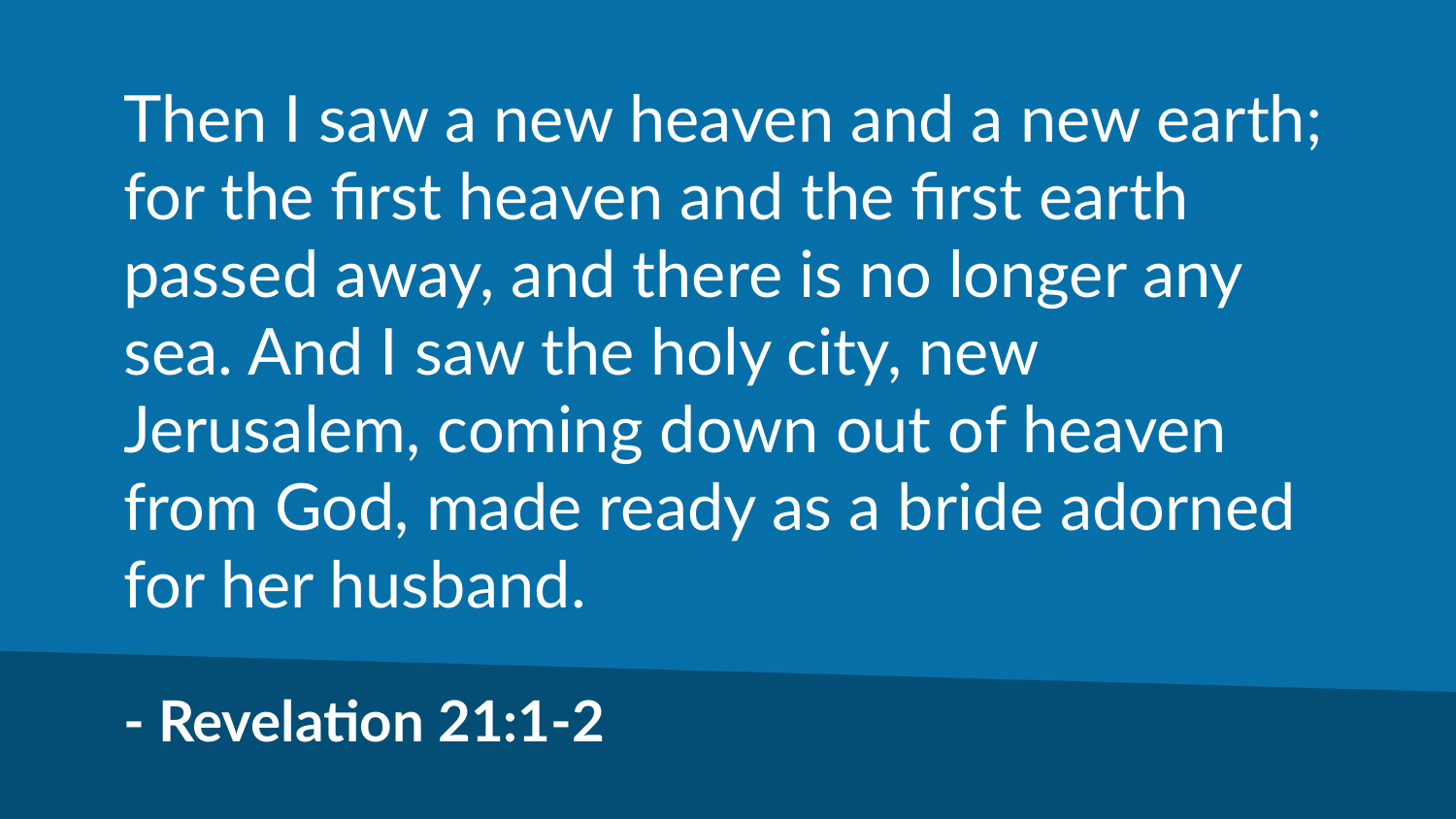

Then I saw a new heaven and a new earth; for the first heaven and the first earth passed away, and there is no longer any sea. And I saw the holy city, new Jerusalem, coming down out of heaven from God, made ready as a bride adorned for her husband.
- Revelation 21:1-2